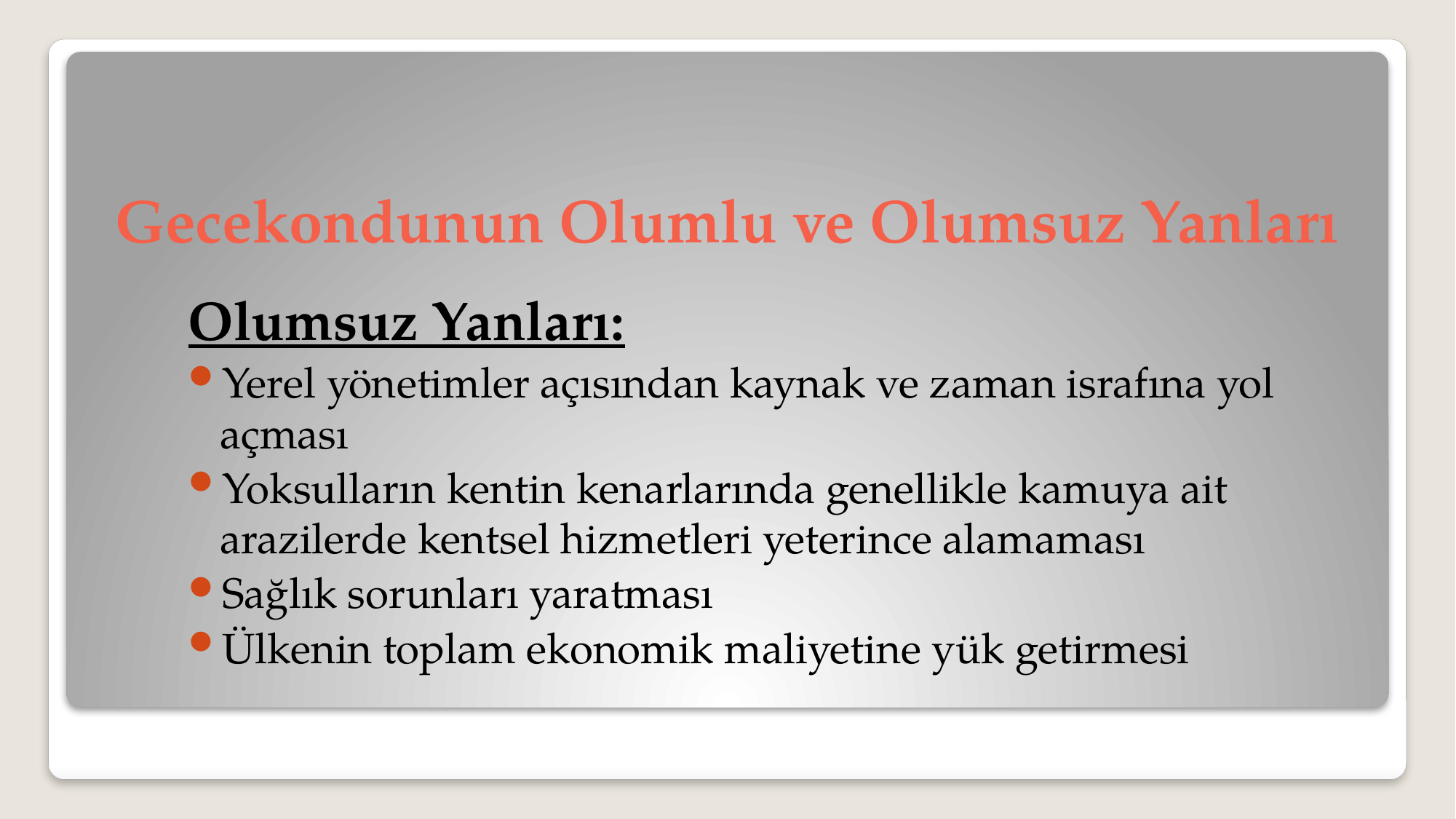

# Gecekondunun Olumlu ve Olumsuz Yanları
Olumsuz Yanları:
Yerel yönetimler açısından kaynak ve zaman israfına yol açması
Yoksulların kentin kenarlarında genellikle kamuya ait arazilerde kentsel hizmetleri yeterince alamaması
Sağlık sorunları yaratması
Ülkenin toplam ekonomik maliyetine yük getirmesi